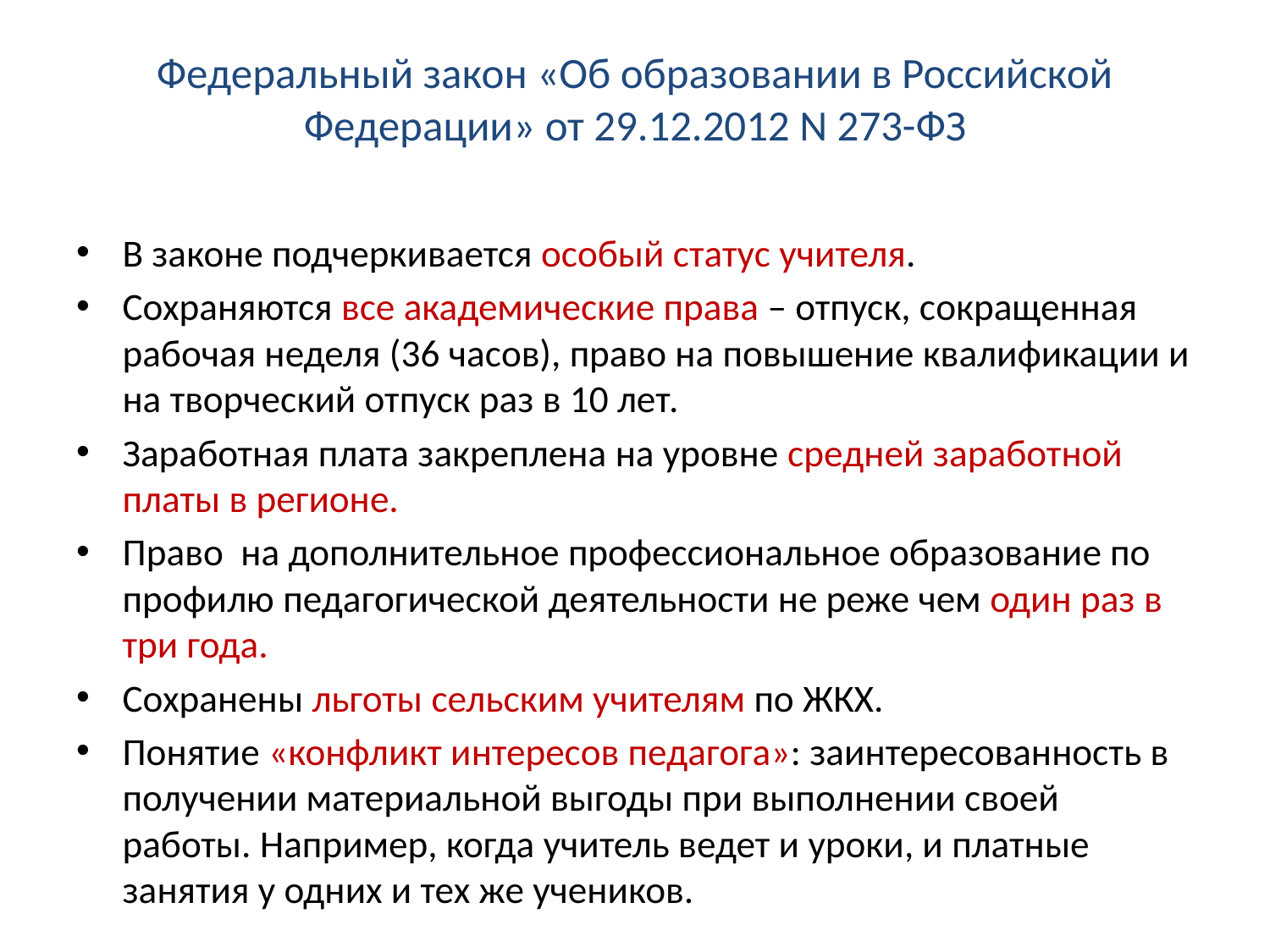

# Федеральный закон «Об образовании в Российской Федерации» от 29.12.2012 N 273-ФЗ
В законе подчеркивается особый статус учителя.
Сохраняются все академические права – отпуск, сокращенная рабочая неделя (36 часов), право на повышение квалификации и на творческий отпуск раз в 10 лет.
Заработная плата закреплена на уровне средней заработной платы в регионе.
Право  на дополнительное профессиональное образование по профилю педагогической деятельности не реже чем один раз в три года.
Сохранены льготы сельским учителям по ЖКХ.
Понятие «конфликт интересов педагога»: заинтересованность в получении материальной выгоды при выполнении своей работы. Например, когда учитель ведет и уроки, и платные занятия у одних и тех же учеников.